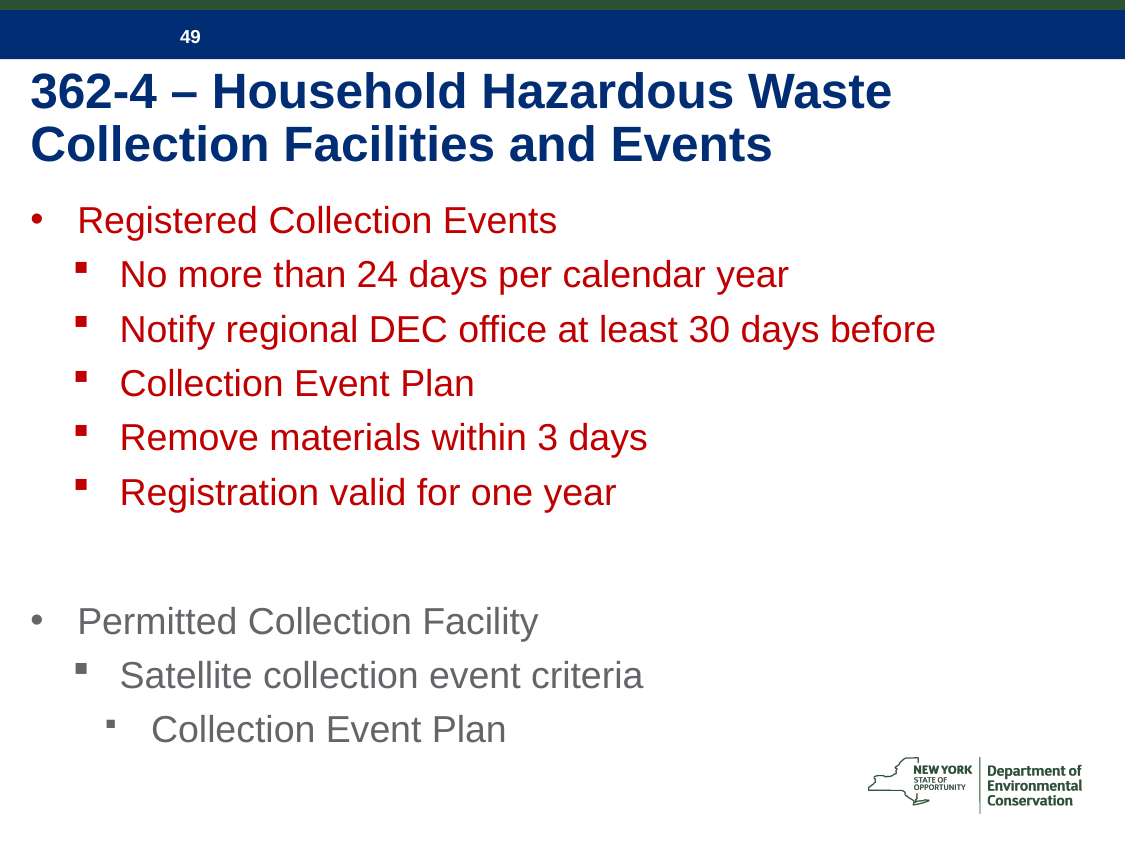

# 362-4 – Household Hazardous Waste Collection Facilities and Events
Registered Collection Events
No more than 24 days per calendar year
Notify regional DEC office at least 30 days before
Collection Event Plan
Remove materials within 3 days
Registration valid for one year

Permitted Collection Facility
Satellite collection event criteria
Collection Event Plan